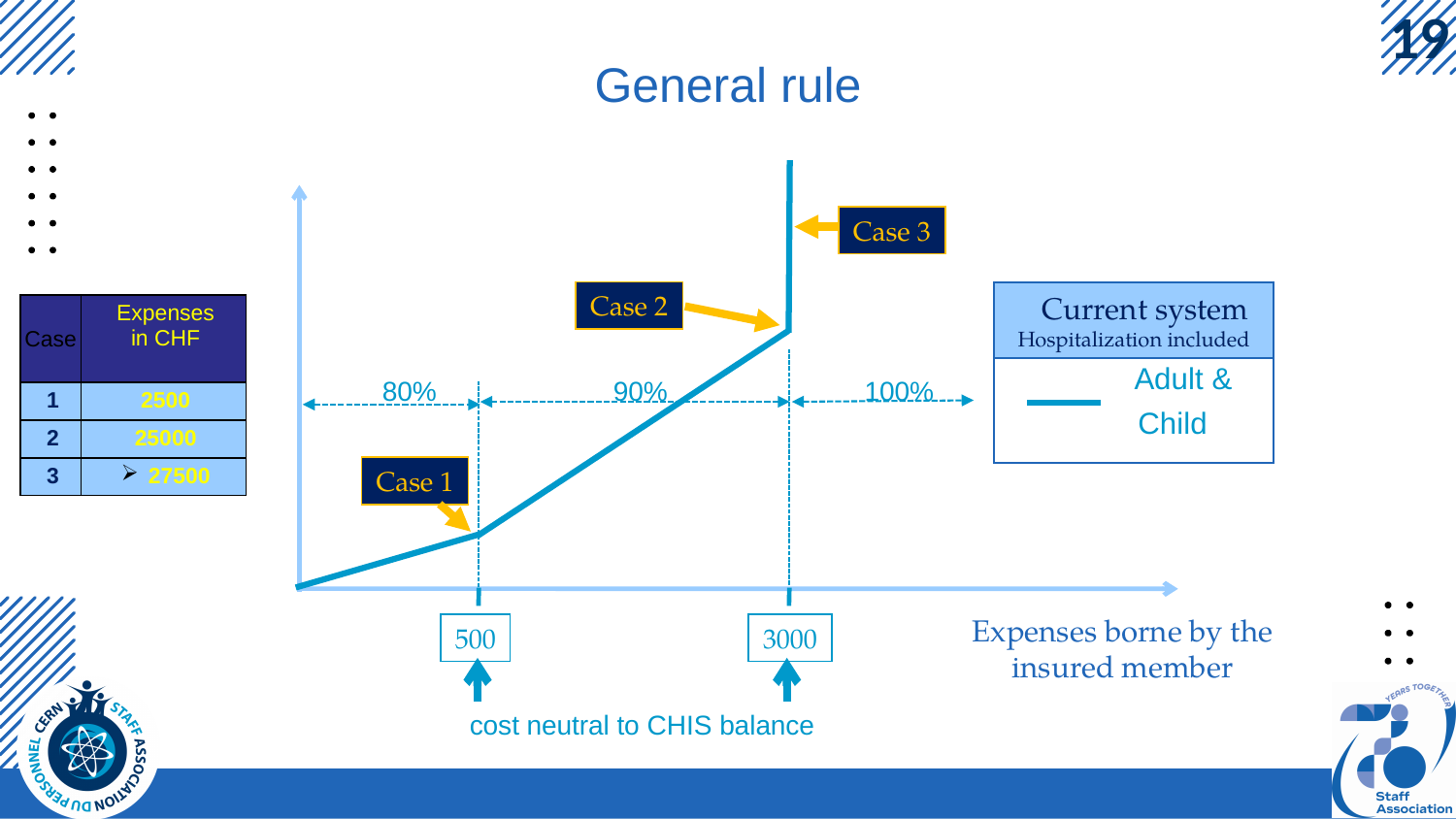

# General rule
Case 3
Case 2
   Current system
Hospitalization included
| Case | Expenses in CHF |
| --- | --- |
| 1 | 2500 |
| 2 | 25000 |
| 3 | 27500 |

Adult &
80%
90%
100%
Child
Case 1
Expenses borne by the insured member
500
3000
cost neutral to CHIS balance